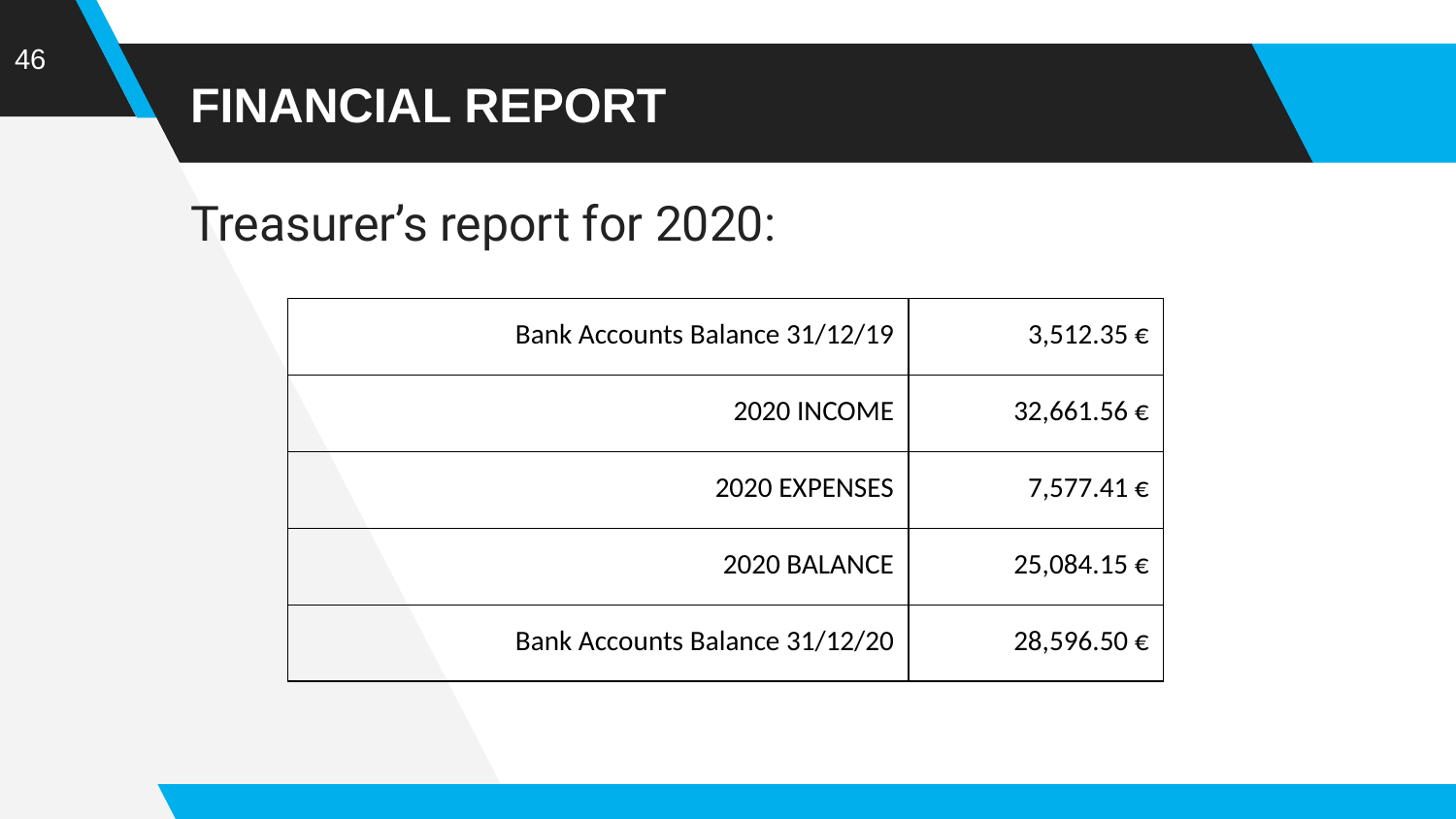

46
# FINANCIAL REPORT
Treasurer’s report for 2020:

| Bank Accounts Balance 31/12/19 | 3,512.35 € |
| --- | --- |
| 2020 INCOME | 32,661.56 € |
| 2020 EXPENSES | 7,577.41 € |
| 2020 BALANCE | 25,084.15 € |
| Bank Accounts Balance 31/12/20 | 28,596.50 € |